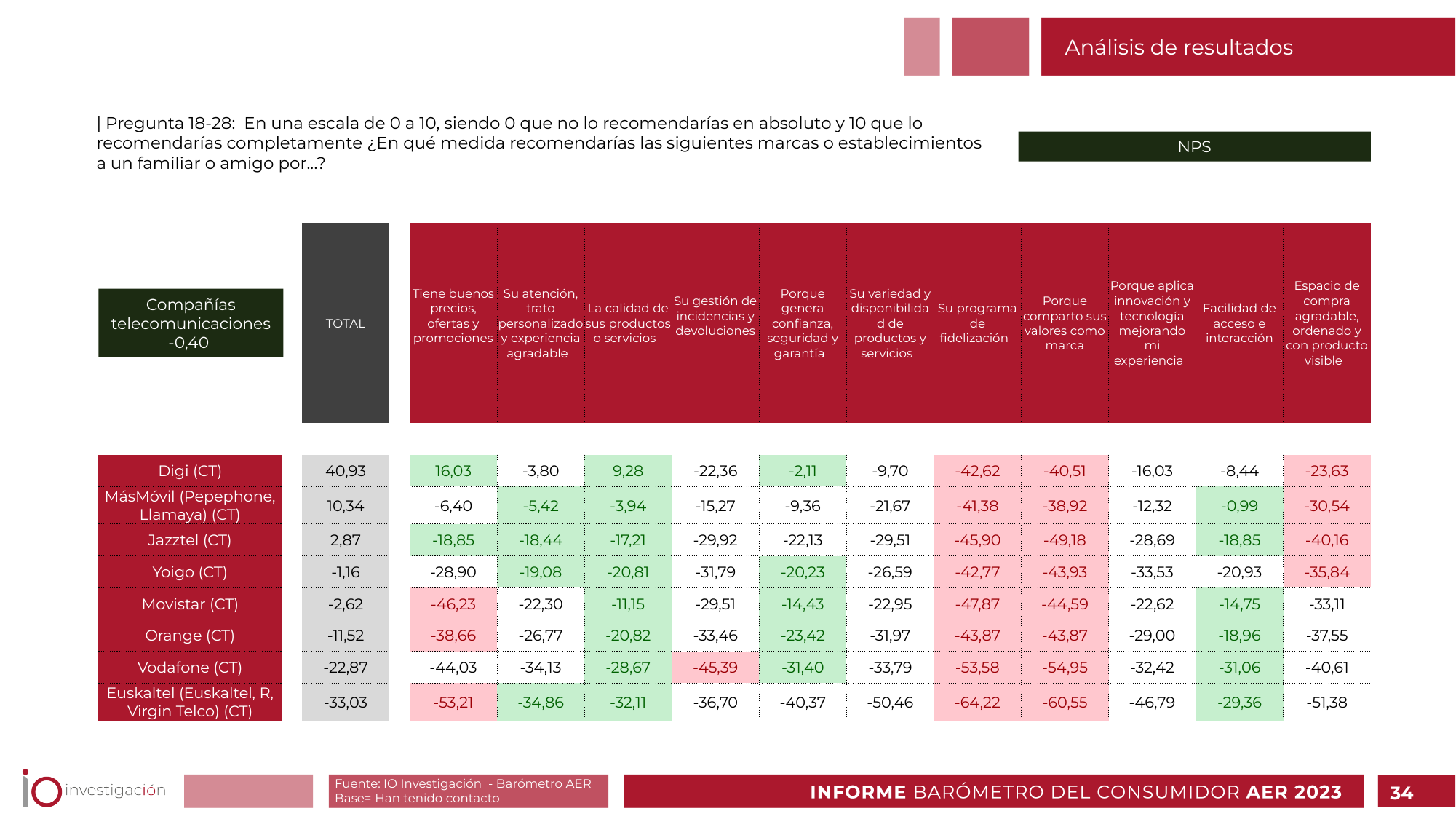

Análisis de resultados

| Pregunta 18-28:  En una escala de 0 a 10, siendo 0 que no lo recomendarías en absoluto y 10 que lo recomendarías completamente ¿En qué medida recomendarías las siguientes marcas o establecimientos a un familiar o amigo por...?
NPS
|  |  | TOTAL |  | Tiene buenos precios, ofertas y promociones | Su atención, trato personalizado y experiencia agradable | La calidad de sus productos o servicios | Su gestión de incidencias y devoluciones | Porque genera confianza, seguridad y garantía | Su variedad y disponibilidad de productos y servicios | Su programa de fidelización | Porque comparto sus valores como marca | Porque aplica innovación y tecnología mejorando mi experiencia | Facilidad de acceso e interacción | Espacio de compra agradable, ordenado y con producto visible |
| --- | --- | --- | --- | --- | --- | --- | --- | --- | --- | --- | --- | --- | --- | --- |
|  |  |  |  |  |  |  |  |  |  |  |  |  |  |  |
| Digi (CT) |  | 40,93 |  | 16,03 | -3,80 | 9,28 | -22,36 | -2,11 | -9,70 | -42,62 | -40,51 | -16,03 | -8,44 | -23,63 |
| MásMóvil (Pepephone, Llamaya) (CT) |  | 10,34 |  | -6,40 | -5,42 | -3,94 | -15,27 | -9,36 | -21,67 | -41,38 | -38,92 | -12,32 | -0,99 | -30,54 |
| Jazztel (CT) |  | 2,87 |  | -18,85 | -18,44 | -17,21 | -29,92 | -22,13 | -29,51 | -45,90 | -49,18 | -28,69 | -18,85 | -40,16 |
| Yoigo (CT) |  | -1,16 |  | -28,90 | -19,08 | -20,81 | -31,79 | -20,23 | -26,59 | -42,77 | -43,93 | -33,53 | -20,93 | -35,84 |
| Movistar (CT) |  | -2,62 |  | -46,23 | -22,30 | -11,15 | -29,51 | -14,43 | -22,95 | -47,87 | -44,59 | -22,62 | -14,75 | -33,11 |
| Orange (CT) |  | -11,52 |  | -38,66 | -26,77 | -20,82 | -33,46 | -23,42 | -31,97 | -43,87 | -43,87 | -29,00 | -18,96 | -37,55 |
| Vodafone (CT) |  | -22,87 |  | -44,03 | -34,13 | -28,67 | -45,39 | -31,40 | -33,79 | -53,58 | -54,95 | -32,42 | -31,06 | -40,61 |
| Euskaltel (Euskaltel, R, Virgin Telco) (CT) |  | -33,03 |  | -53,21 | -34,86 | -32,11 | -36,70 | -40,37 | -50,46 | -64,22 | -60,55 | -46,79 | -29,36 | -51,38 |
Compañías telecomunicaciones
-0,40
Fuente: IO Investigación  - Barómetro AER
Base= Han tenido contacto
34